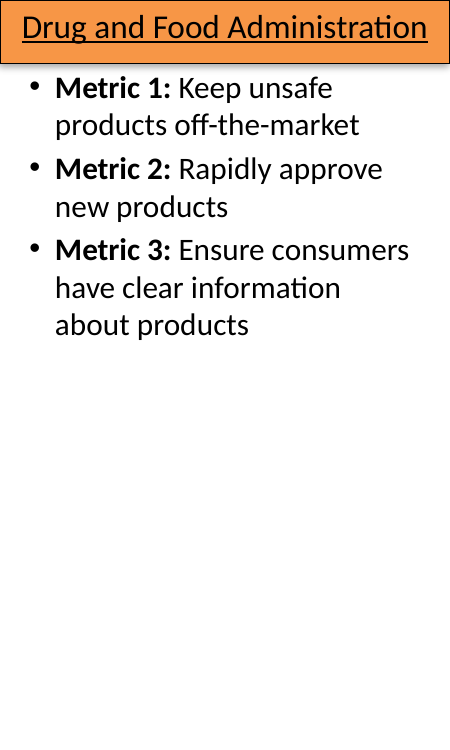

# Drug and Food Administration
Metric 1: Keep unsafe products off-the-market
Metric 2: Rapidly approve new products
Metric 3: Ensure consumers have clear information about products